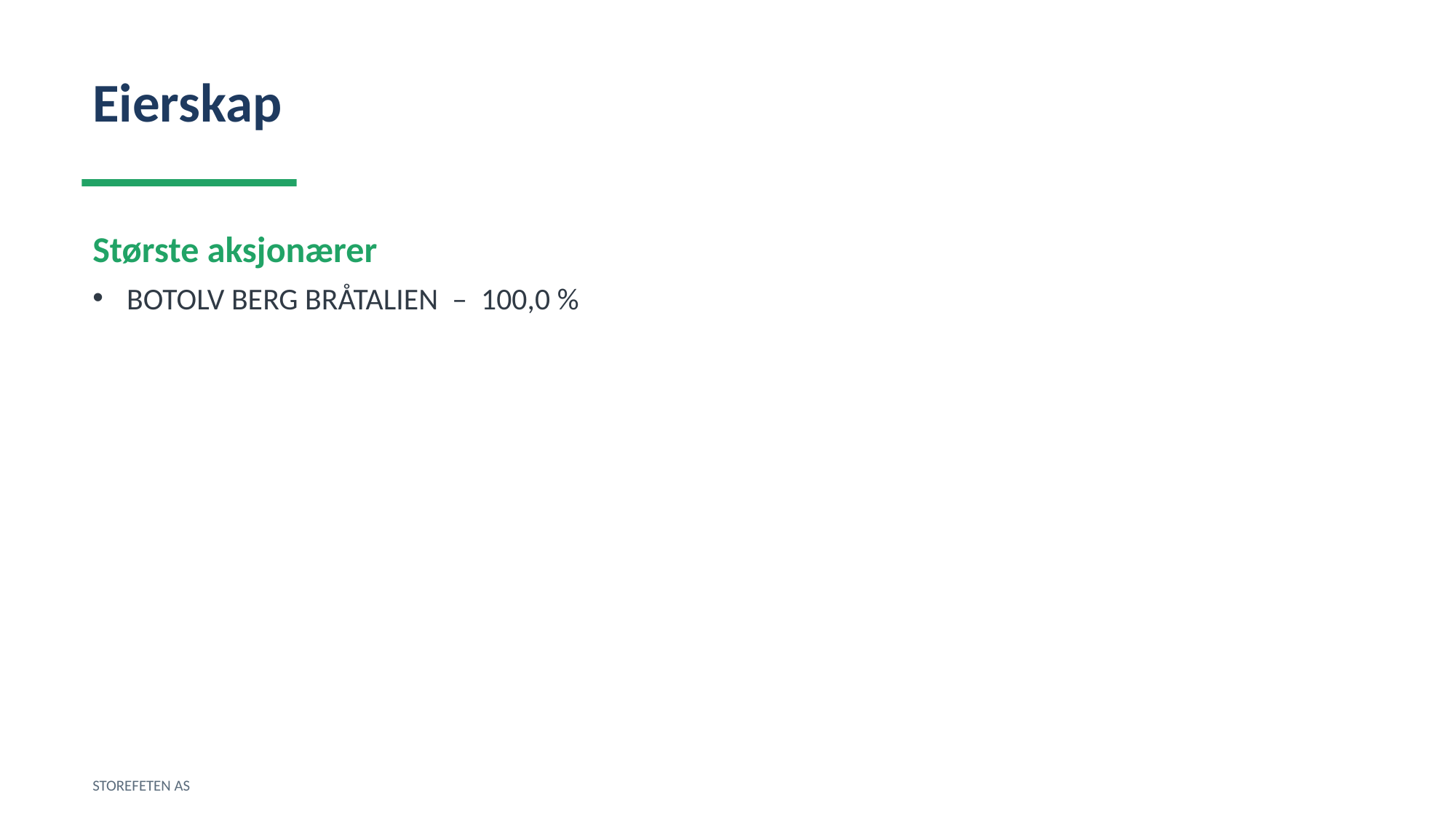

Eierskap

Største aksjonærer
BOTOLV BERG BRÅTALIEN  –  100,0 %
STOREFETEN AS